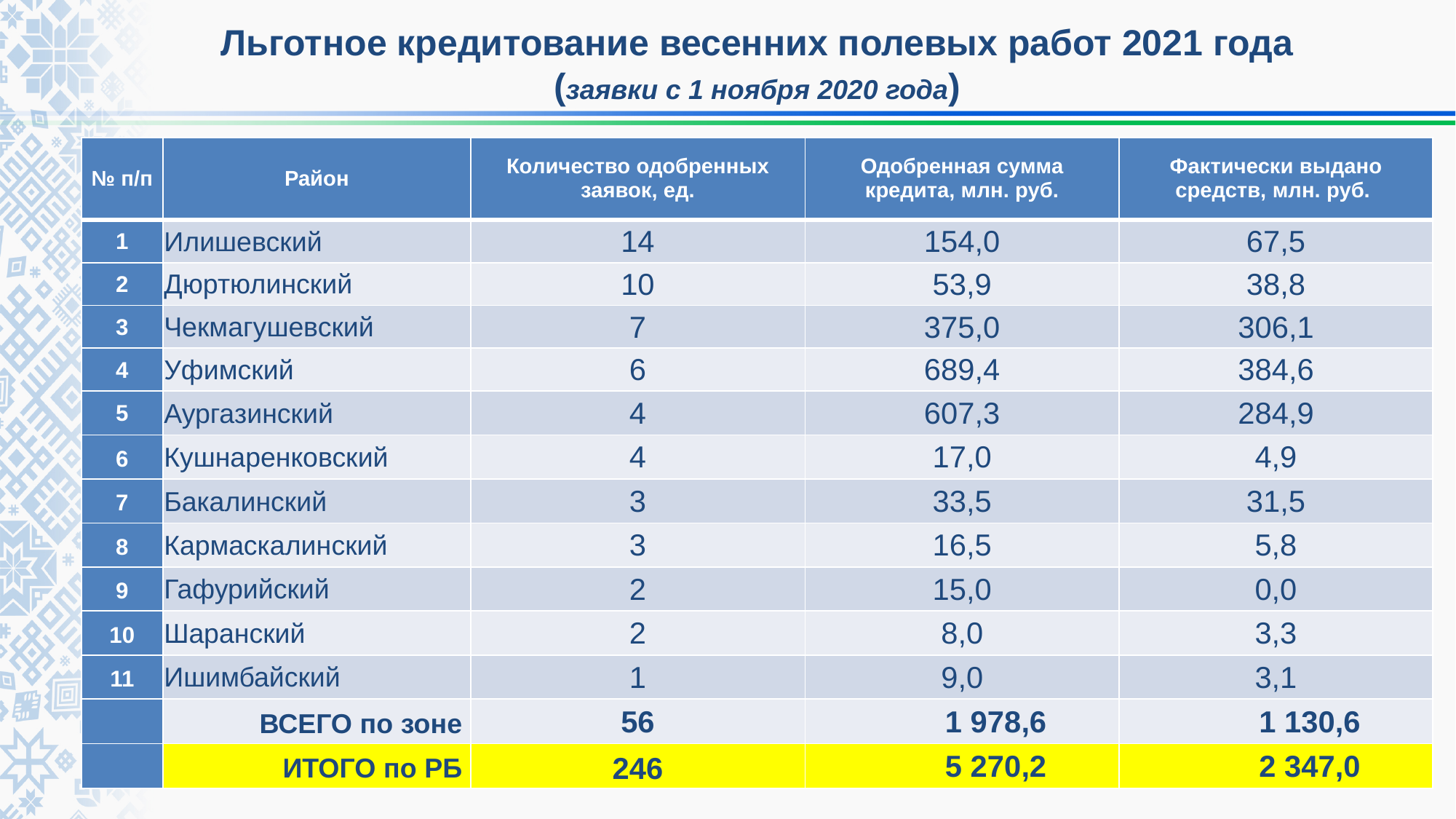

Льготное кредитование весенних полевых работ 2021 года
(заявки с 1 ноября 2020 года)
| № п/п | Район | Количество одобренных заявок, ед. | Одобренная сумма кредита, млн. руб. | Фактически выдано средств, млн. руб. |
| --- | --- | --- | --- | --- |
| 1 | Илишевский | 14 | 154,0 | 67,5 |
| 2 | Дюртюлинский | 10 | 53,9 | 38,8 |
| 3 | Чекмагушевский | 7 | 375,0 | 306,1 |
| 4 | Уфимский | 6 | 689,4 | 384,6 |
| 5 | Аургазинский | 4 | 607,3 | 284,9 |
| 6 | Кушнаренковский | 4 | 17,0 | 4,9 |
| 7 | Бакалинский | 3 | 33,5 | 31,5 |
| 8 | Кармаскалинский | 3 | 16,5 | 5,8 |
| 9 | Гафурийский | 2 | 15,0 | 0,0 |
| 10 | Шаранский | 2 | 8,0 | 3,3 |
| 11 | Ишимбайский | 1 | 9,0 | 3,1 |
|  | ВСЕГО по зоне | 56 | 1 978,6 | 1 130,6 |
|  | ИТОГО по РБ | 246 | 5 270,2 | 2 347,0 |